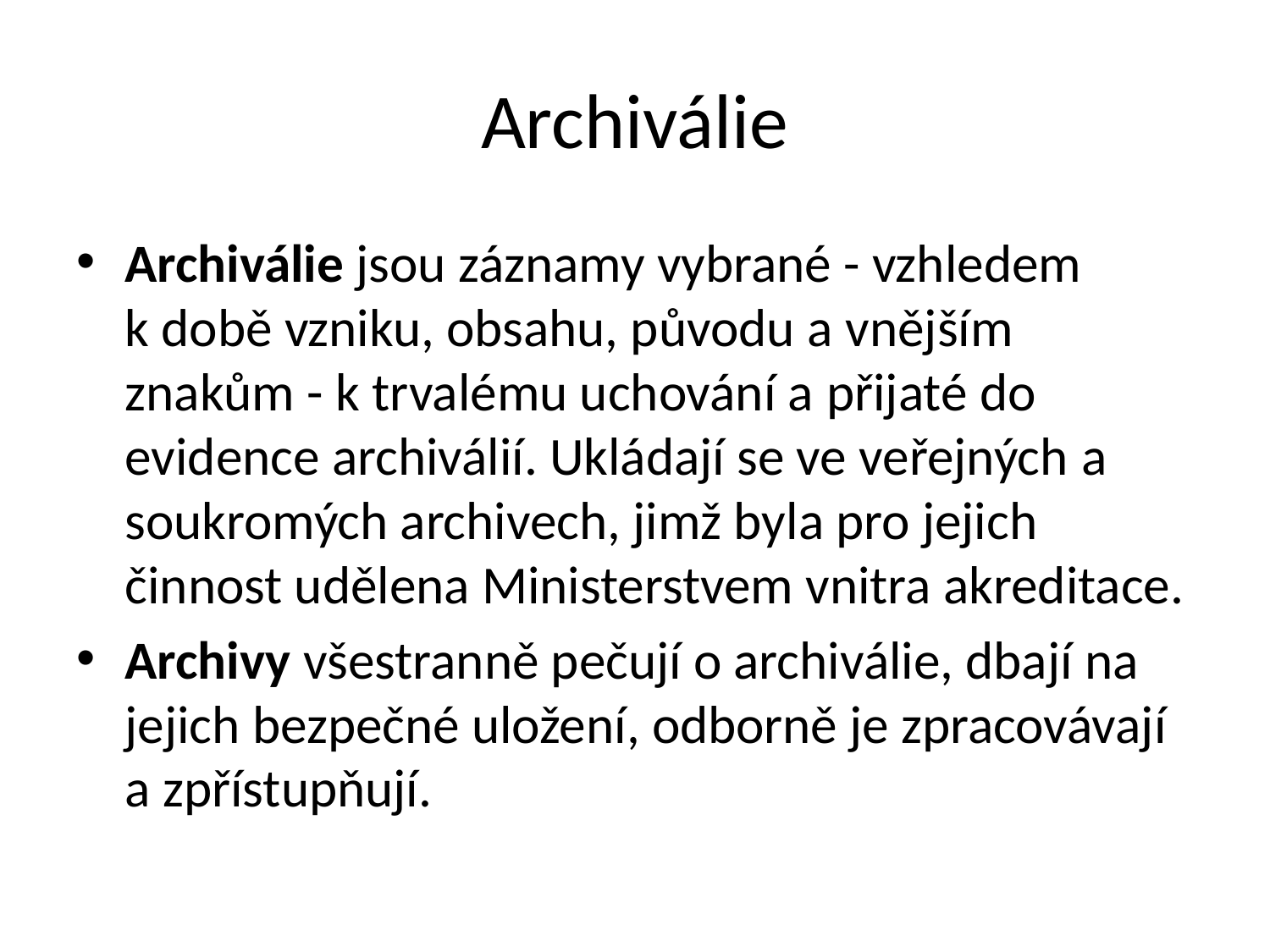

# Archiválie
Archiválie jsou záznamy vybrané - vzhledem k době vzniku, obsahu, původu a vnějším znakům - k trvalému uchování a přijaté do evidence archiválií. Ukládají se ve veřejných a soukromých archivech, jimž byla pro jejich činnost udělena Ministerstvem vnitra akreditace.
Archivy všestranně pečují o archiválie, dbají na jejich bezpečné uložení, odborně je zpracovávají a zpřístupňují.